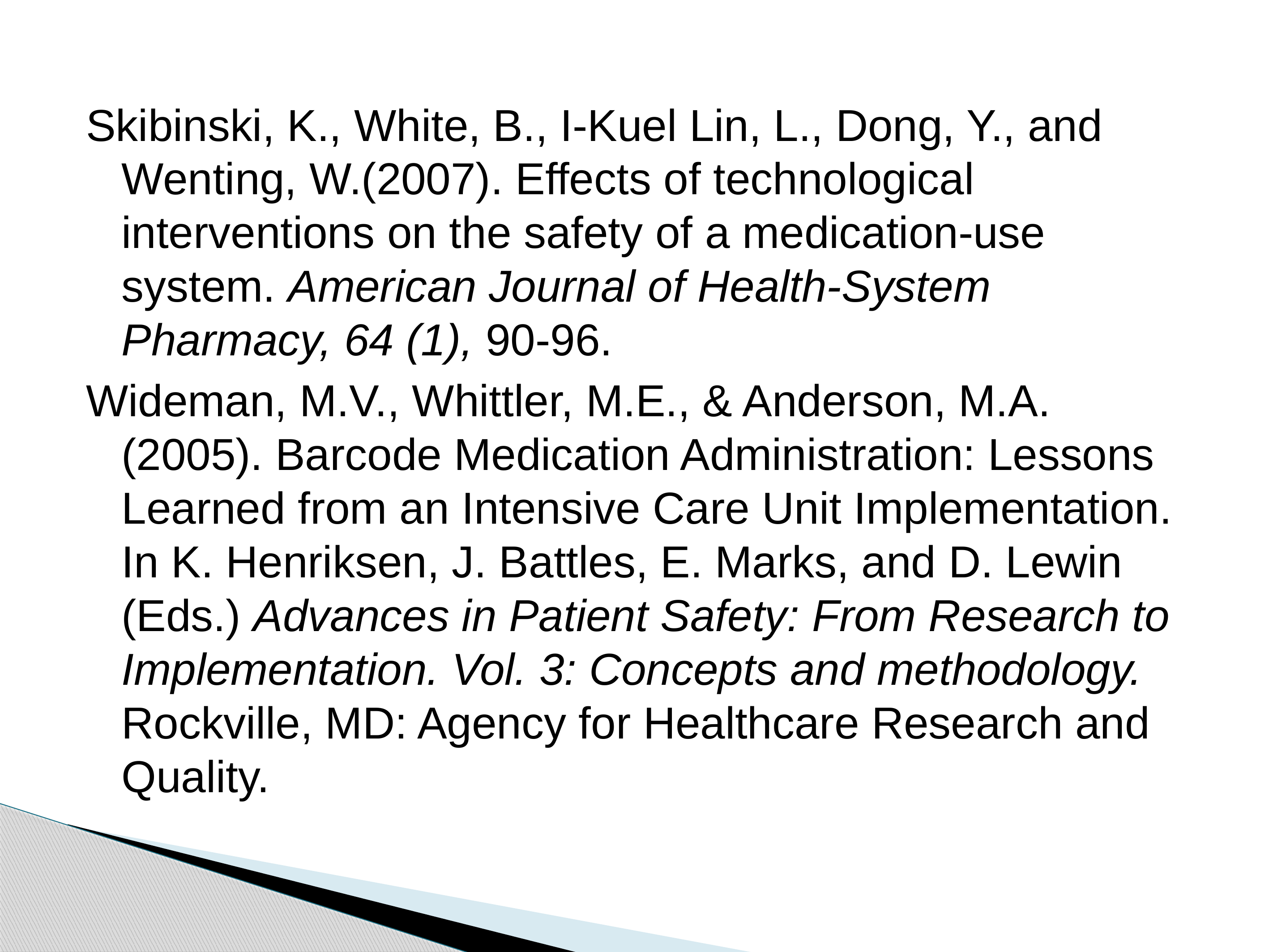

Skibinski, K., White, B., I-Kuel Lin, L., Dong, Y., and Wenting, W.(2007). Effects of technological interventions on the safety of a medication-use system. American Journal of Health-System Pharmacy, 64 (1), 90-96.
Wideman, M.V., Whittler, M.E., & Anderson, M.A. (2005). Barcode Medication Administration: Lessons Learned from an Intensive Care Unit Implementation. In K. Henriksen, J. Battles, E. Marks, and D. Lewin (Eds.) Advances in Patient Safety: From Research to Implementation. Vol. 3: Concepts and methodology. Rockville, MD: Agency for Healthcare Research and Quality.